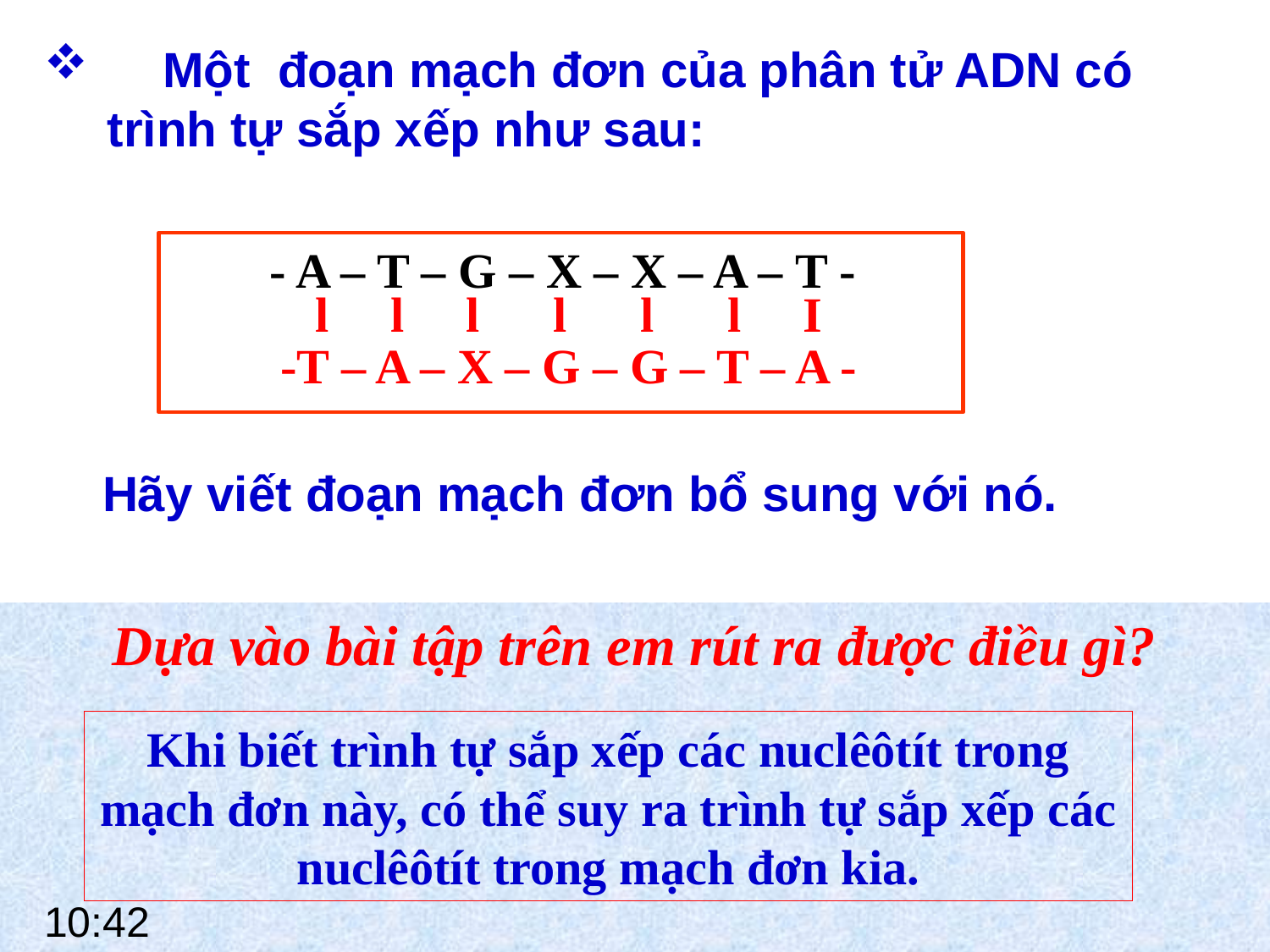

Một  đoạn mạch đơn của phân tử ADN có trình tự sắp xếp như sau:

- A – T – G – X – X – A – T -
   l     l     l      l      l      l     I
-T – A – X – G – G – T – A -
     Hãy viết đoạn mạch đơn bổ sung với nó.
Dựa vào bài tập trên em rút ra được điều gì?

Khi biết trình tự sắp xếp các nuclêôtít trong mạch đơn này, có thể suy ra trình tự sắp xếp các nuclêôtít trong mạch đơn kia.
10:42